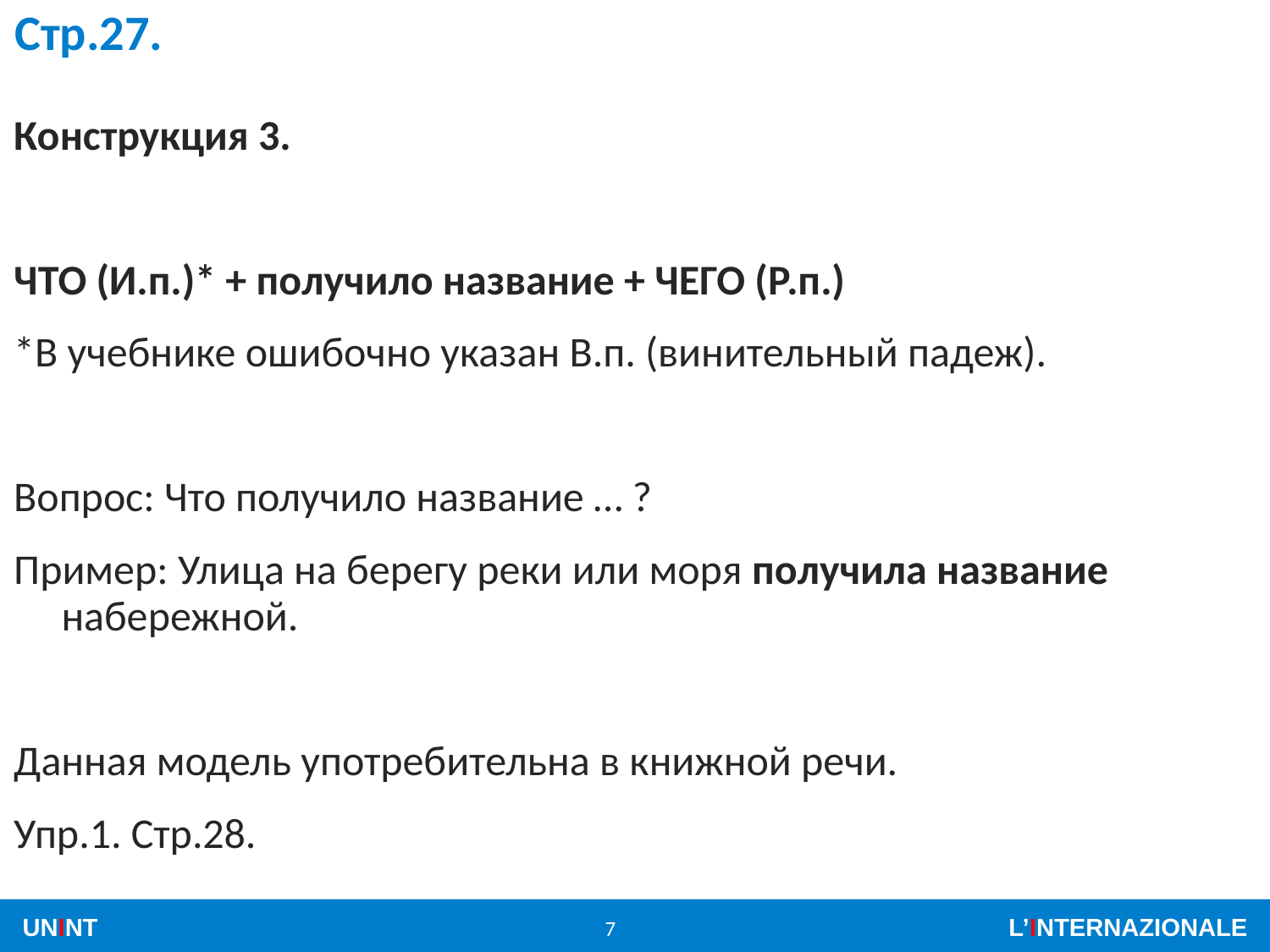

# Стр.27.
Конструкция 3.

ЧТО (И.п.)* + получило название + ЧЕГО (Р.п.)
*В учебнике ошибочно указан В.п. (винительный падеж).

Вопрос: Что получило название … ?
Пример: Улица на берегу реки или моря получила название набережной.

Данная модель употребительна в книжной речи.
Упр.1. Стр.28.

7